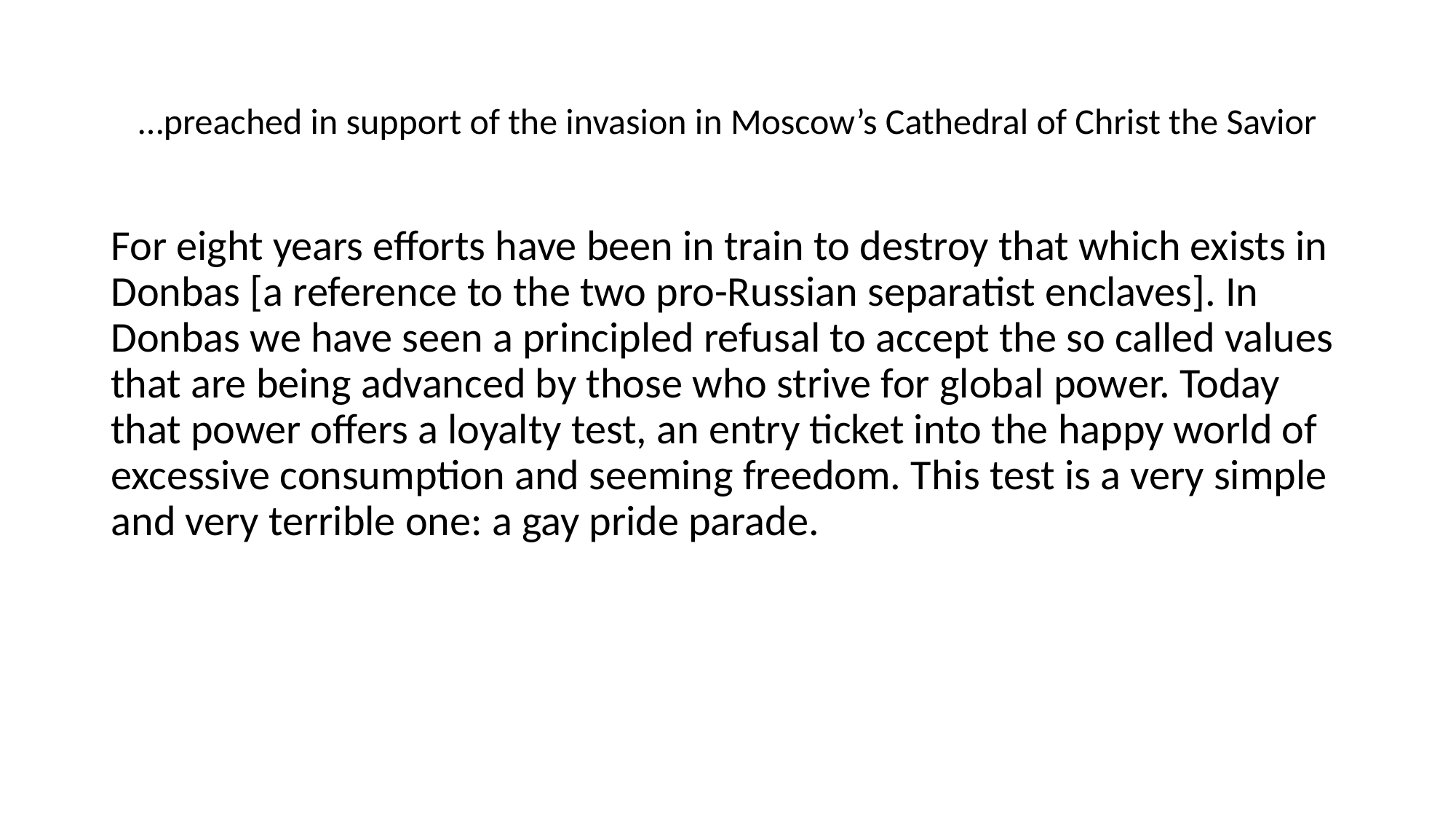

# …preached in support of the invasion in Moscow’s Cathedral of Christ the Savior
For eight years efforts have been in train to destroy that which exists in Donbas [a reference to the two pro-Russian separatist enclaves]. In Donbas we have seen a principled refusal to accept the so called values that are being advanced by those who strive for global power. Today that power offers a loyalty test, an entry ticket into the happy world of excessive consumption and seeming freedom. This test is a very simple and very terrible one: a gay pride parade.